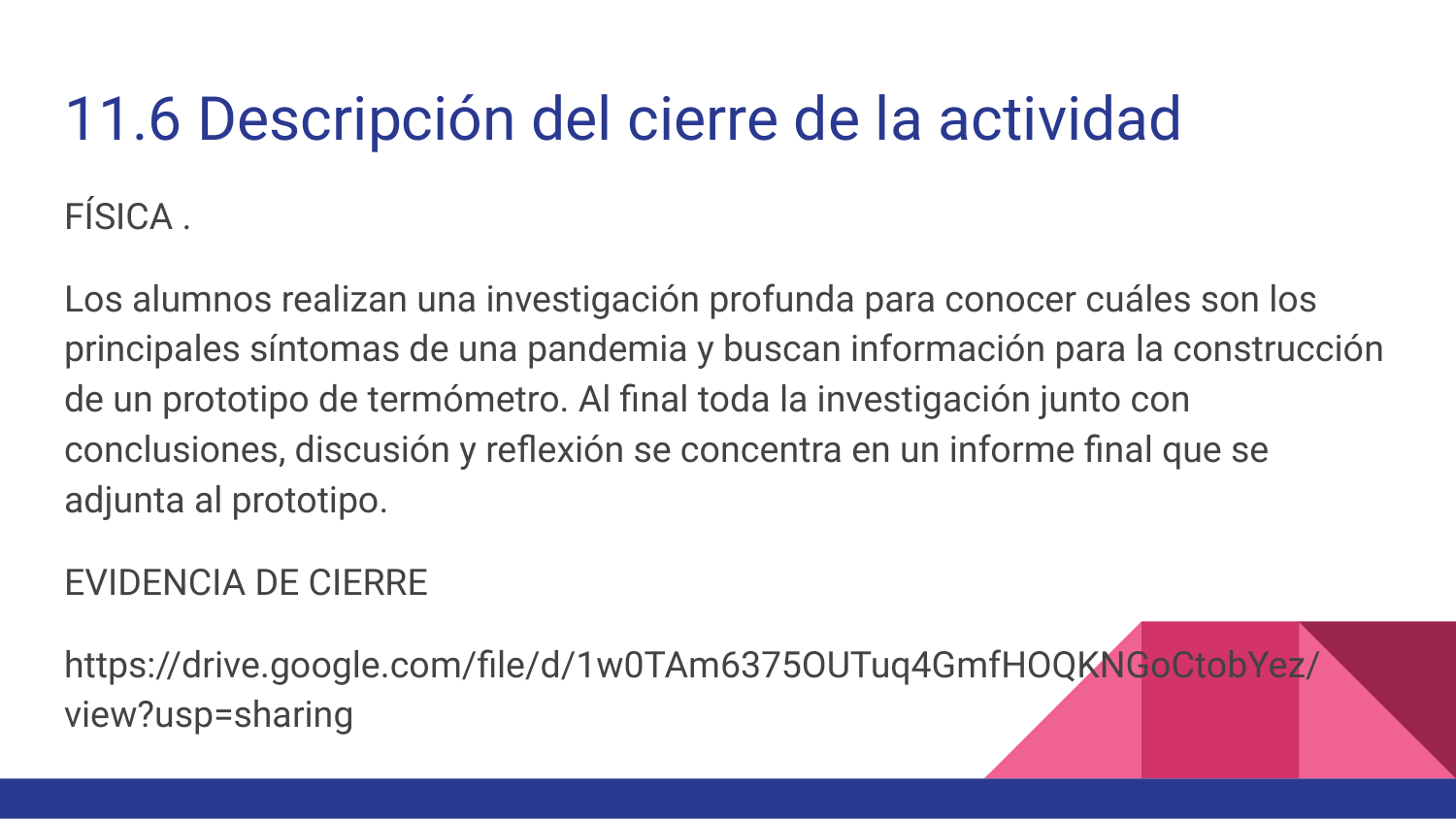

# 11.6 Descripción del cierre de la actividad
FÍSICA .
Los alumnos realizan una investigación profunda para conocer cuáles son los principales síntomas de una pandemia y buscan información para la construcción de un prototipo de termómetro. Al final toda la investigación junto con conclusiones, discusión y reflexión se concentra en un informe final que se adjunta al prototipo.
EVIDENCIA DE CIERRE
https://drive.google.com/file/d/1w0TAm6375OUTuq4GmfHOQKNGoCtobYez/view?usp=sharing